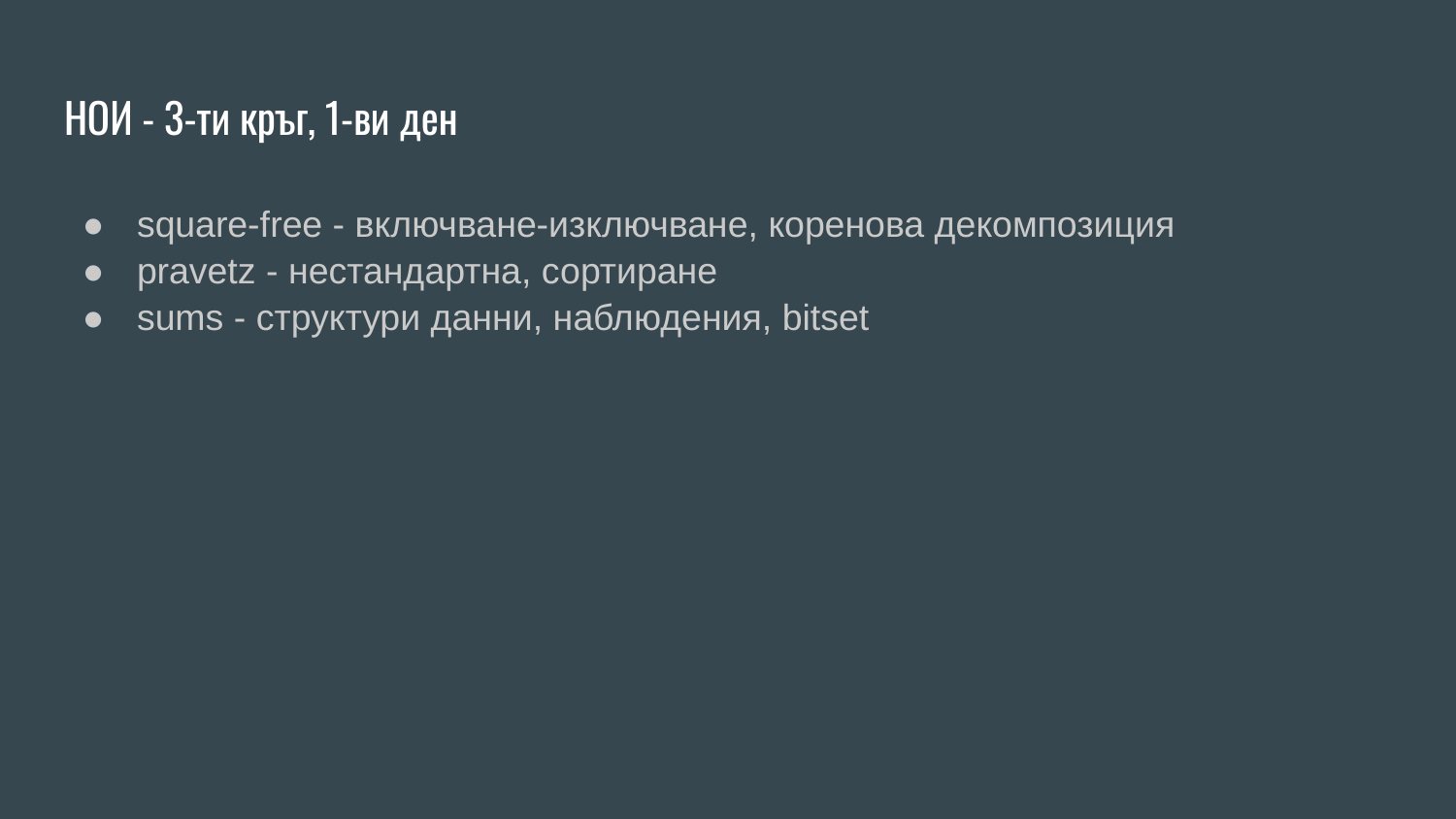

# НОИ - 3-ти кръг, 1-ви ден
square-free - включване-изключване, коренова декомпозиция
pravetz - нестандартна, сортиране
sums - структури данни, наблюдения, bitset